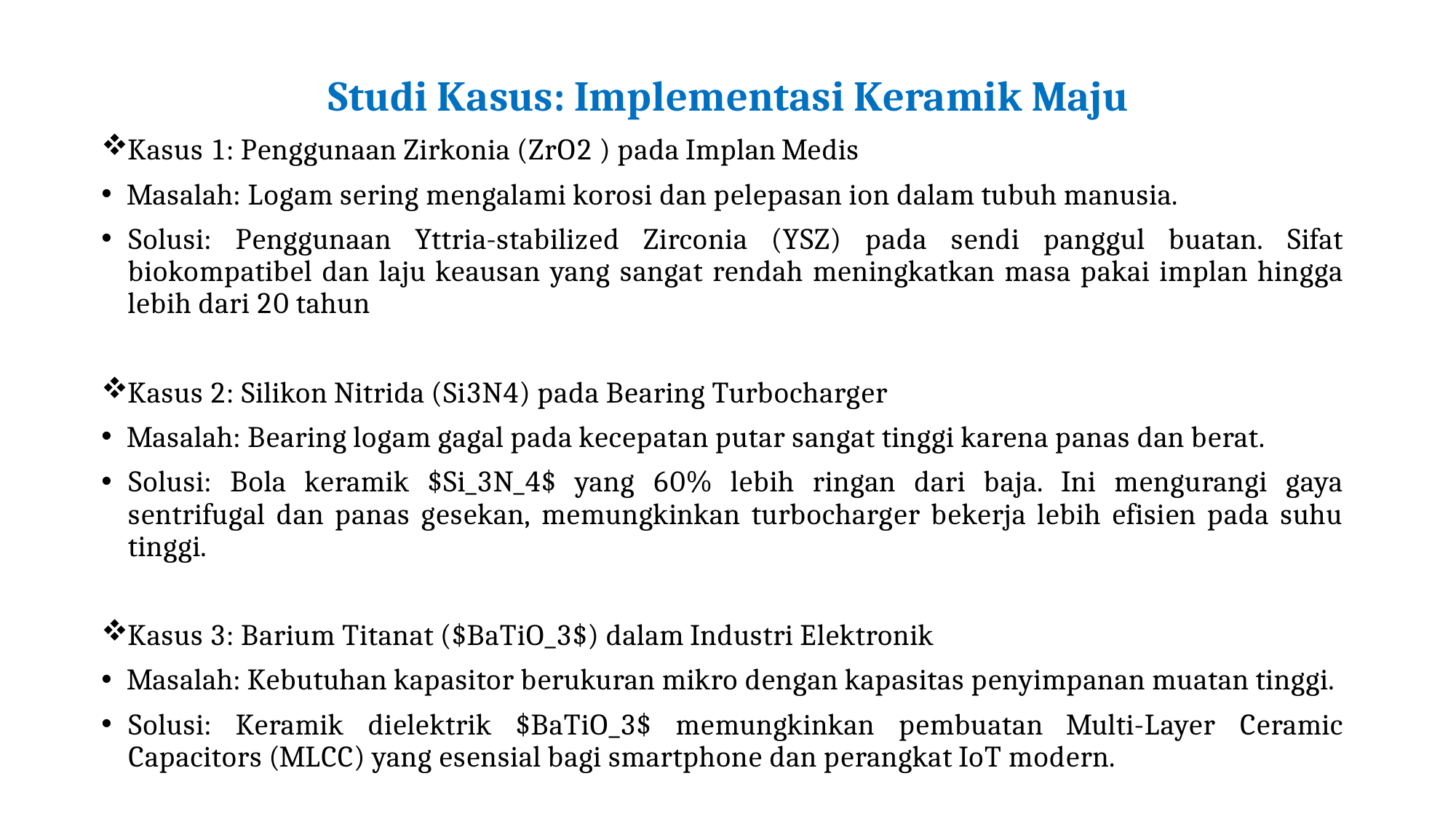

# Studi Kasus: Implementasi Keramik Maju
Kasus 1: Penggunaan Zirkonia (ZrO2 ) pada Implan Medis
Masalah: Logam sering mengalami korosi dan pelepasan ion dalam tubuh manusia.
Solusi: Penggunaan Yttria-stabilized Zirconia (YSZ) pada sendi panggul buatan. Sifat biokompatibel dan laju keausan yang sangat rendah meningkatkan masa pakai implan hingga lebih dari 20 tahun

Kasus 2: Silikon Nitrida (Si3N4) pada Bearing Turbocharger
Masalah: Bearing logam gagal pada kecepatan putar sangat tinggi karena panas dan berat.
Solusi: Bola keramik $Si_3N_4$ yang 60% lebih ringan dari baja. Ini mengurangi gaya sentrifugal dan panas gesekan, memungkinkan turbocharger bekerja lebih efisien pada suhu tinggi.

Kasus 3: Barium Titanat ($BaTiO_3$) dalam Industri Elektronik
Masalah: Kebutuhan kapasitor berukuran mikro dengan kapasitas penyimpanan muatan tinggi.
Solusi: Keramik dielektrik $BaTiO_3$ memungkinkan pembuatan Multi-Layer Ceramic Capacitors (MLCC) yang esensial bagi smartphone dan perangkat IoT modern.